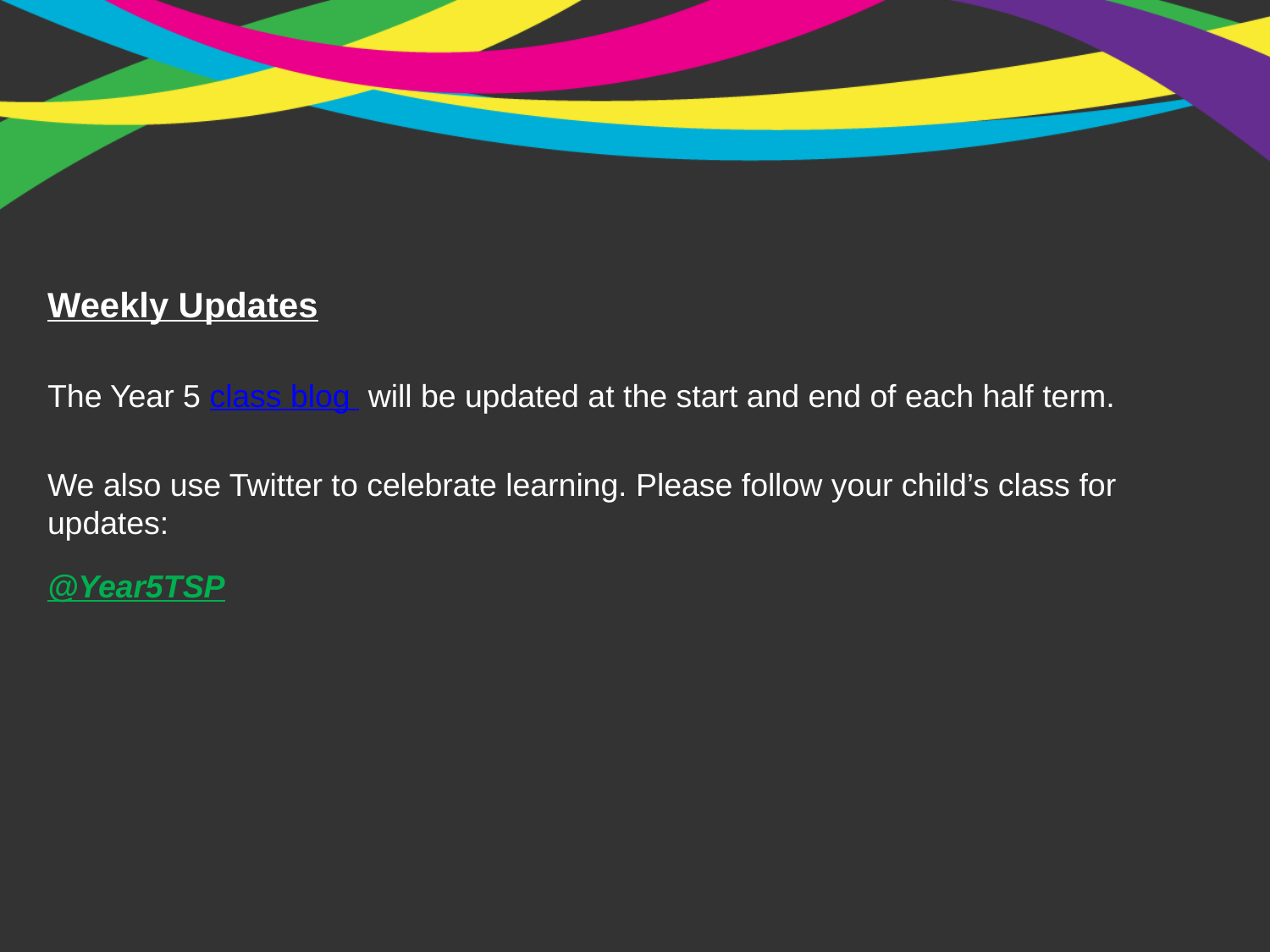

Weekly Updates

The Year 5 class blog  will be updated at the start and end of each half term.

We also use Twitter to celebrate learning. Please follow your child’s class for updates:

@Year5TSP